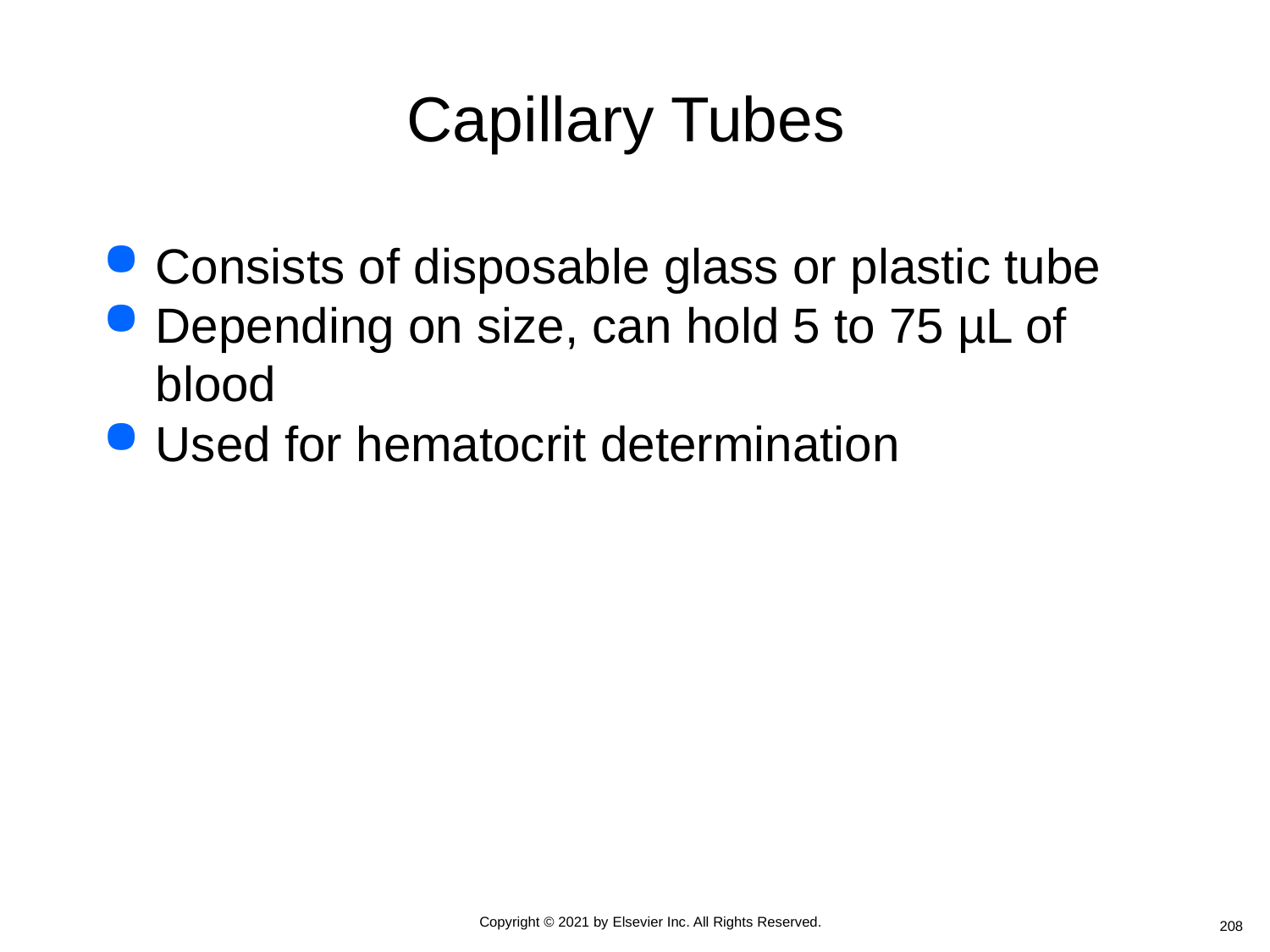

# Capillary Tubes
Consists of disposable glass or plastic tube
Depending on size, can hold 5 to 75 µL of blood
Used for hematocrit determination

208